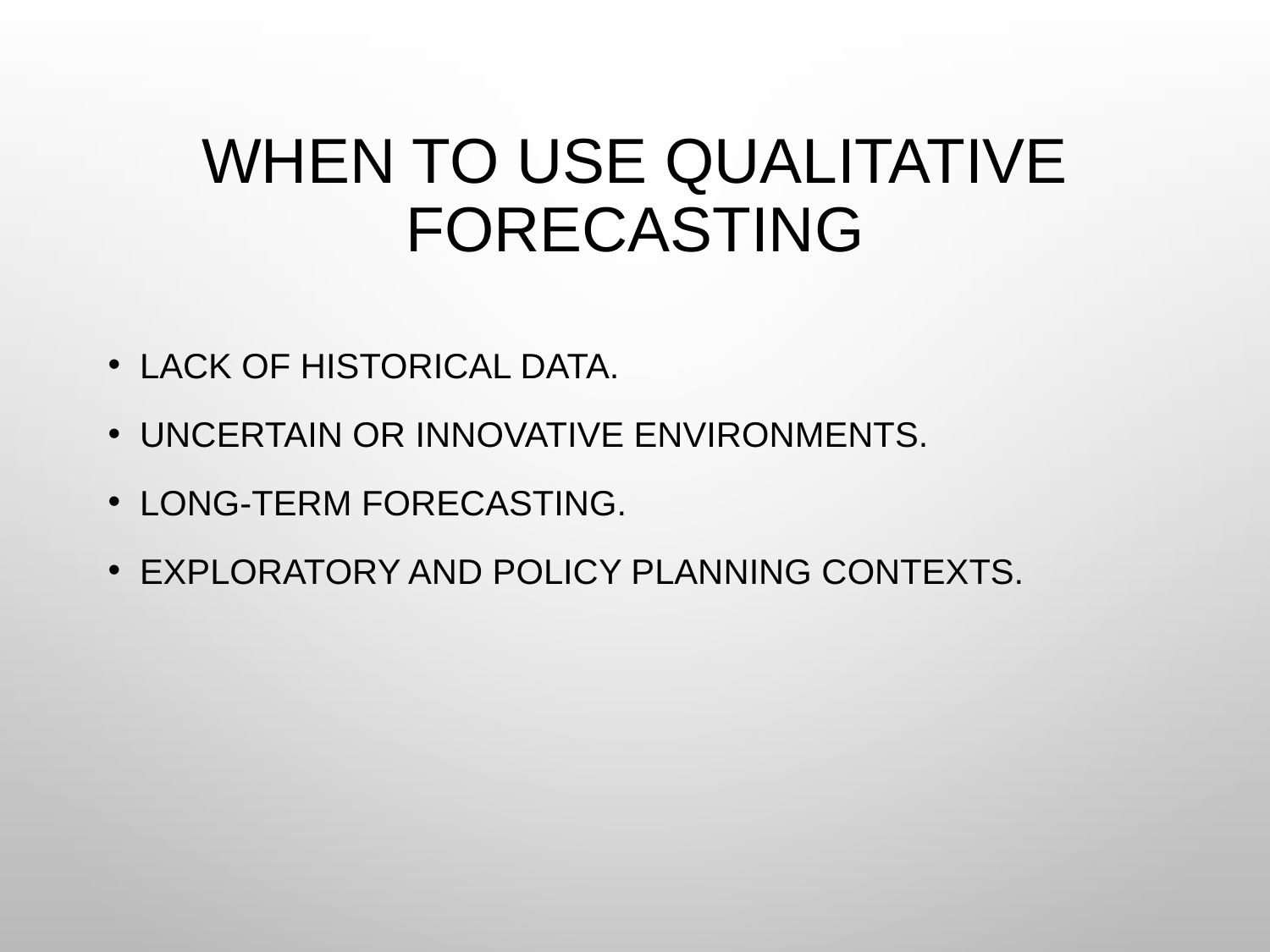

# When to Use Qualitative Forecasting
Lack of historical data.
Uncertain or innovative environments.
Long-term forecasting.
Exploratory and policy planning contexts.